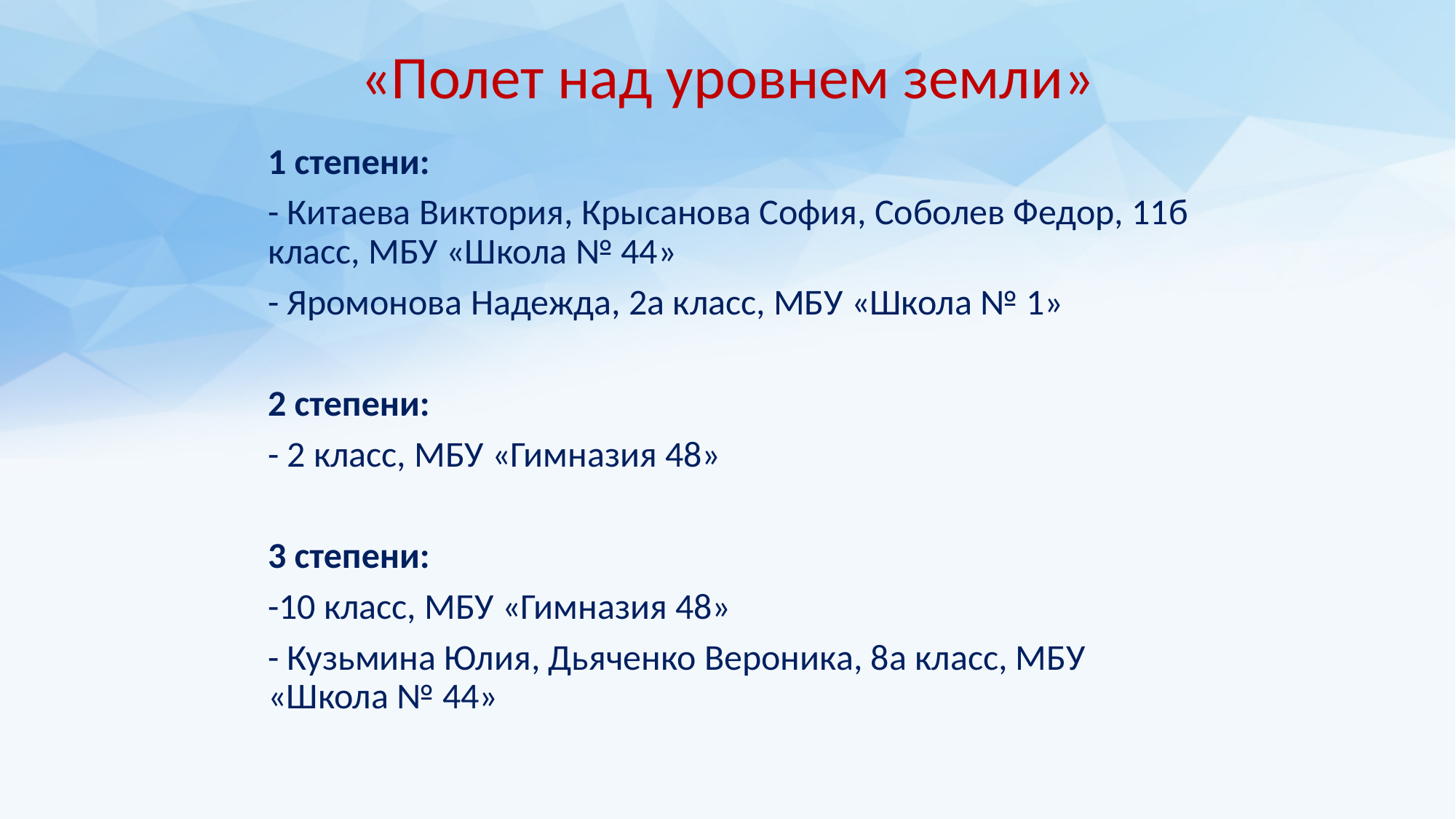

# «Полет над уровнем земли»
1 степени:
- Китаева Виктория, Крысанова София, Соболев Федор, 11б класс, МБУ «Школа № 44»
- Яромонова Надежда, 2а класс, МБУ «Школа № 1»

2 степени:
- 2 класс, МБУ «Гимназия 48»

3 степени:
-10 класс, МБУ «Гимназия 48»
- Кузьмина Юлия, Дьяченко Вероника, 8а класс, МБУ «Школа № 44»